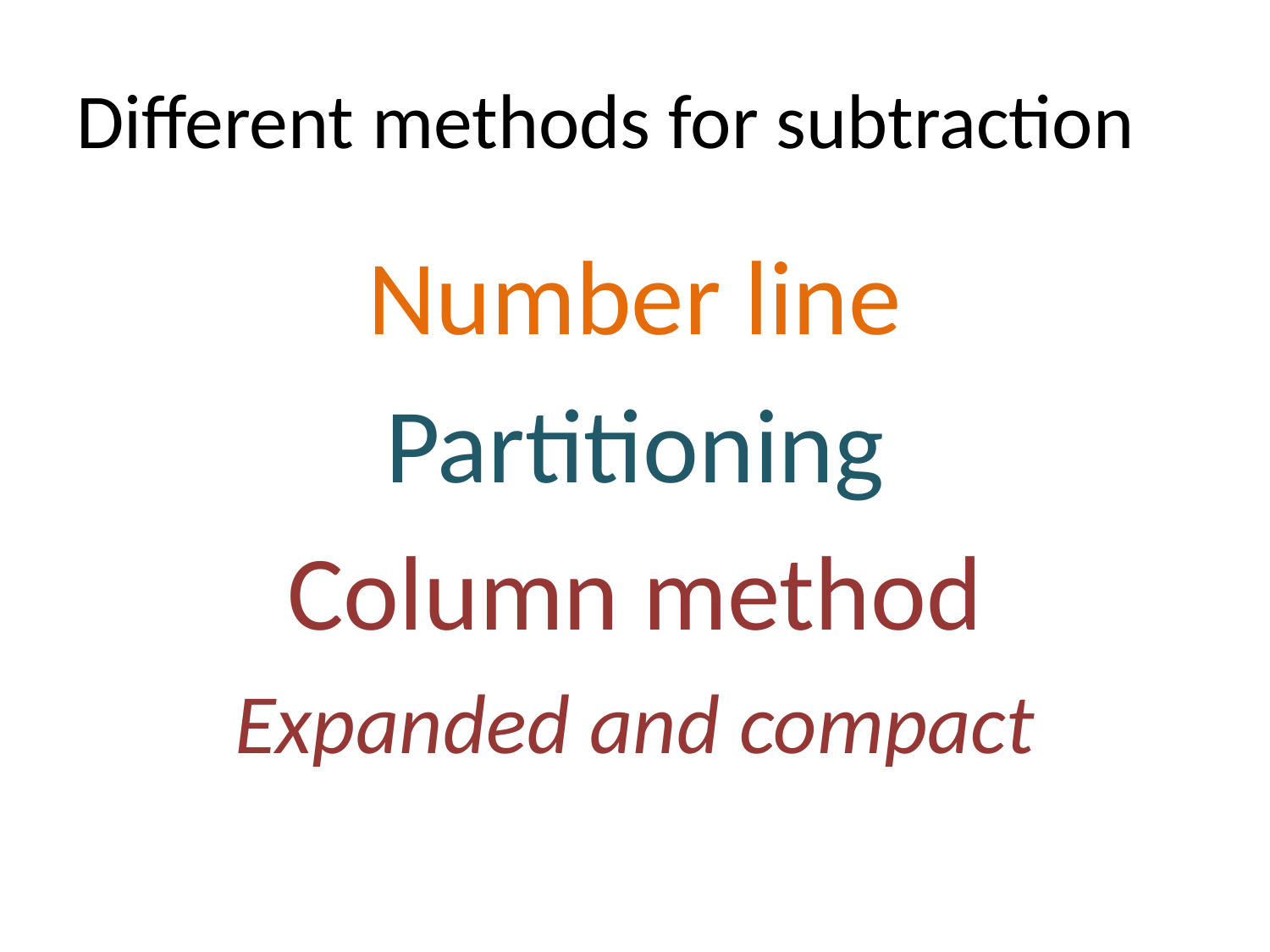

# Different methods for subtraction
Number line
Partitioning
Column method
Expanded and compact